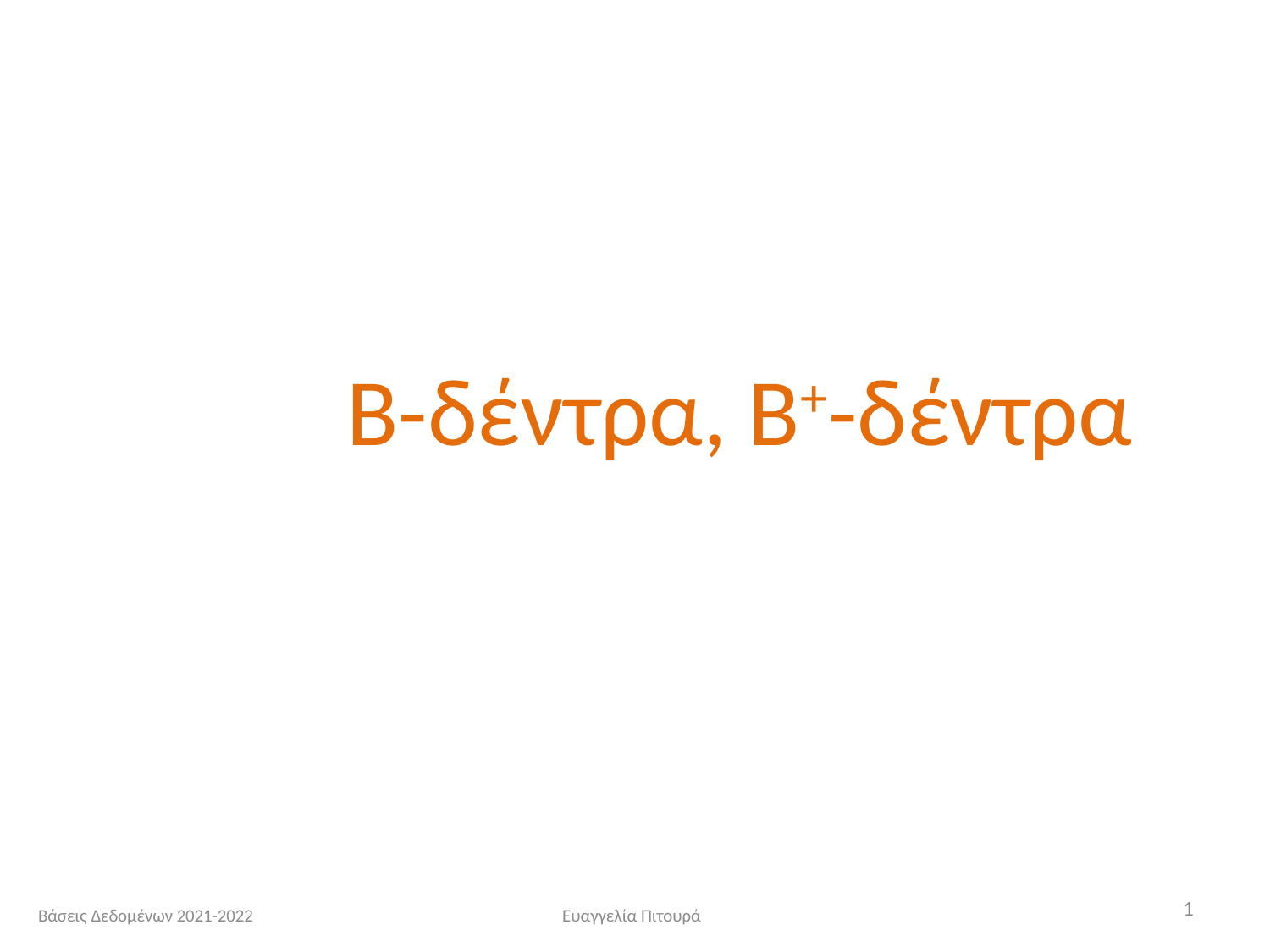

Β-δέντρα, Β+-δέντρα
1
Βάσεις Δεδομένων 2021-2022
Ευαγγελία Πιτουρά